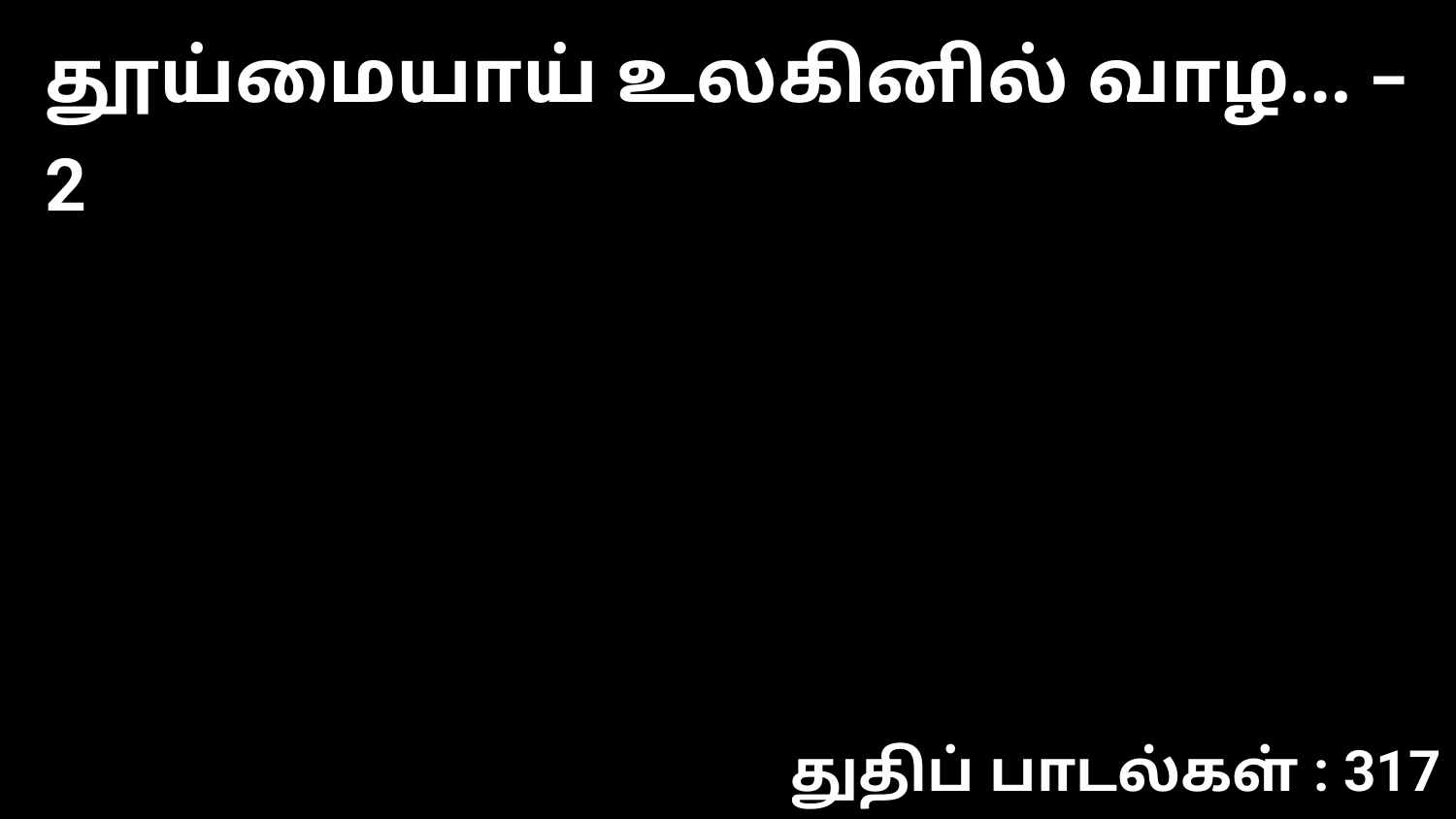

தூய்மையாய் உலகினில் வாழ… – 2
துதிப் பாடல்கள் : 317